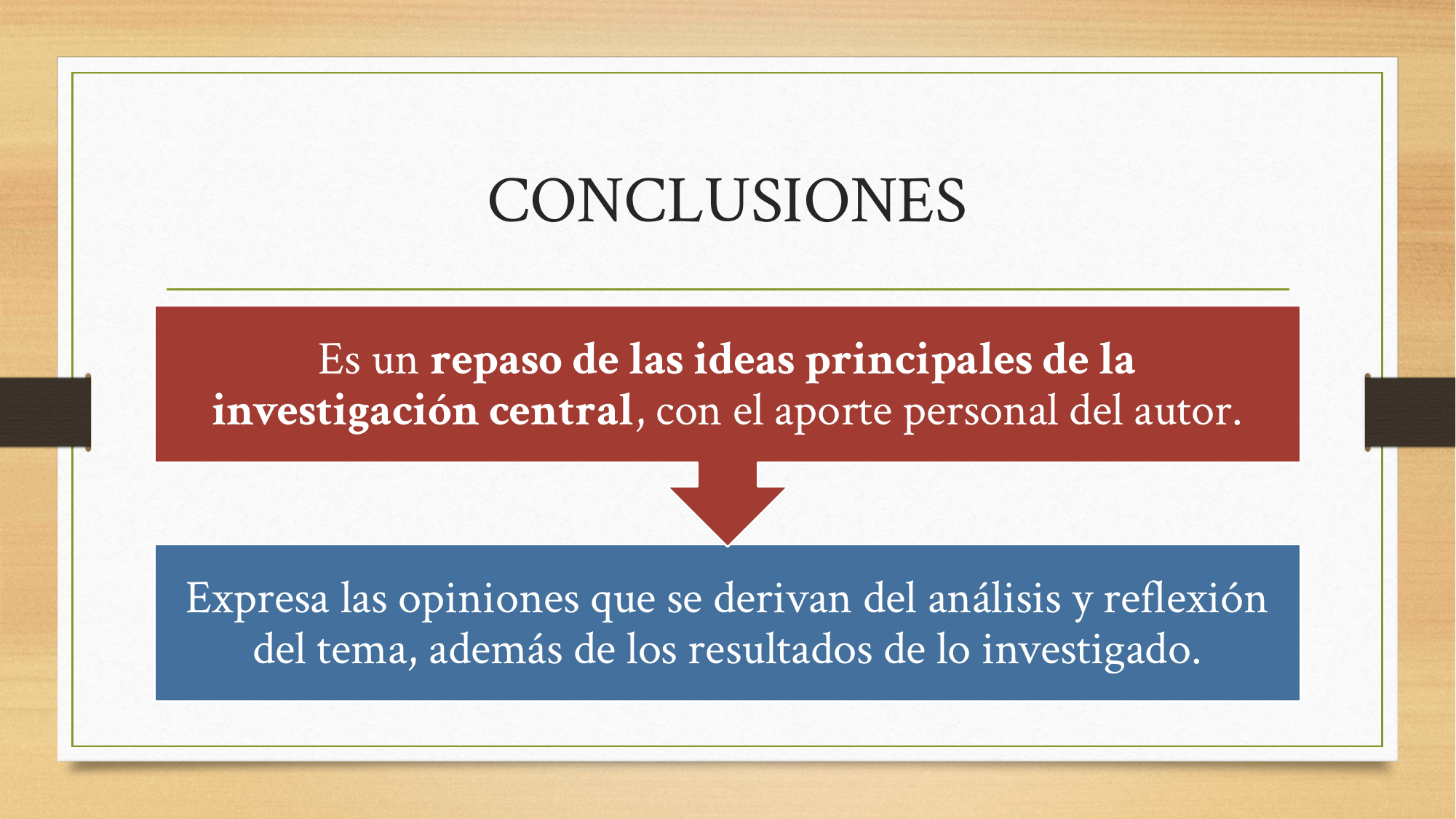

# CONCLUSIONES
Expresa las opiniones que se derivan del análisis y reflexión del tema, además de los resultados de lo investigado.
Es un repaso de las ideas principales de la investigación central, con el aporte personal del autor.